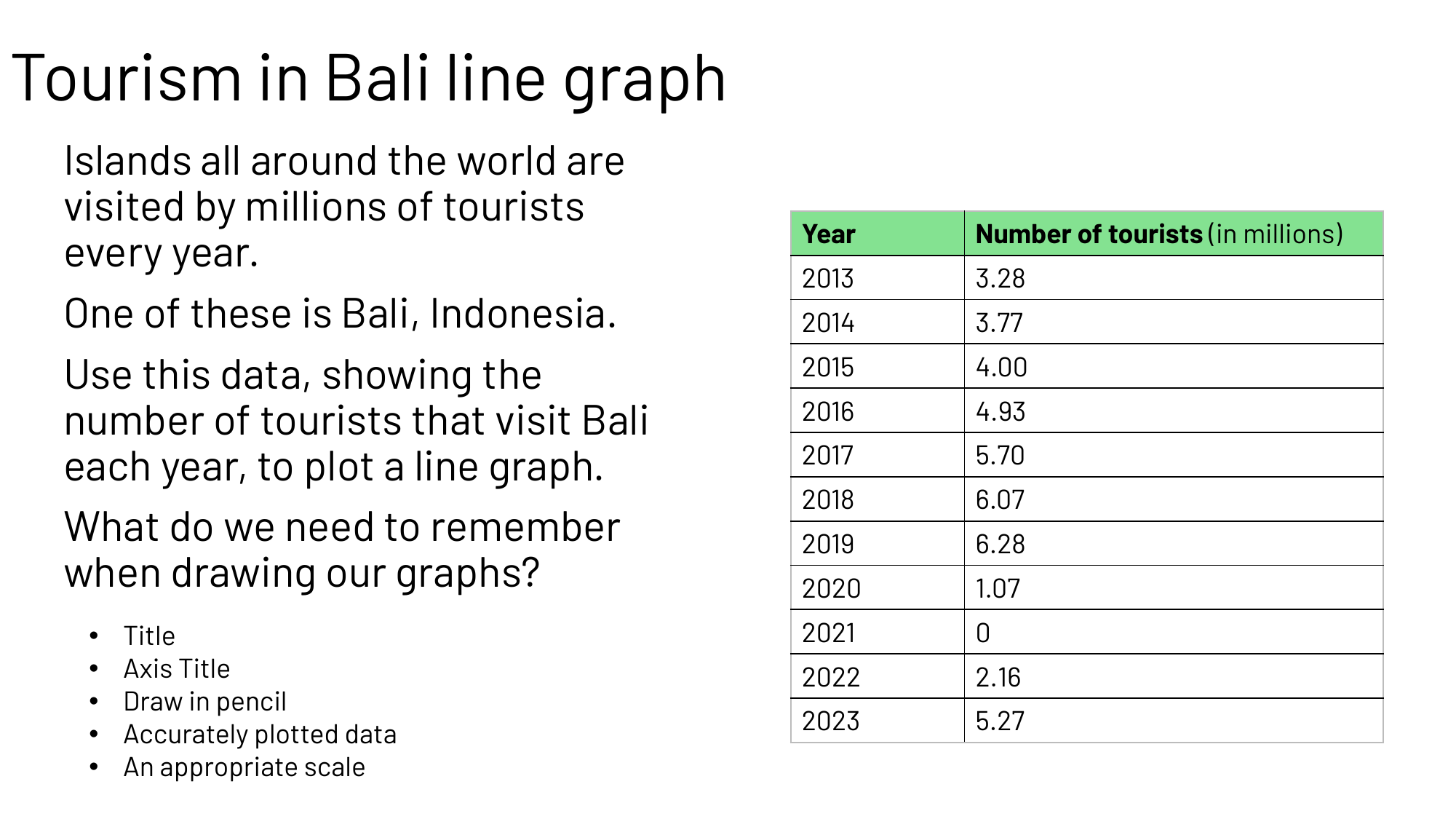

# Tourism in Bali line graph
Islands all around the world are visited by millions of tourists every year.
One of these is Bali, Indonesia.
Use this data, showing the number of tourists that visit Bali each year, to plot a line graph.
What do we need to remember when drawing our graphs?
| Year | Number of tourists (in millions) |
| --- | --- |
| 2013 | 3.28 |
| 2014 | 3.77 |
| 2015 | 4.00 |
| 2016 | 4.93 |
| 2017 | 5.70 |
| 2018 | 6.07 |
| 2019 | 6.28 |
| 2020 | 1.07 |
| 2021 | 0 |
| 2022 | 2.16 |
| 2023 | 5.27 |
Title
Axis Title
Draw in pencil
Accurately plotted data
An appropriate scale